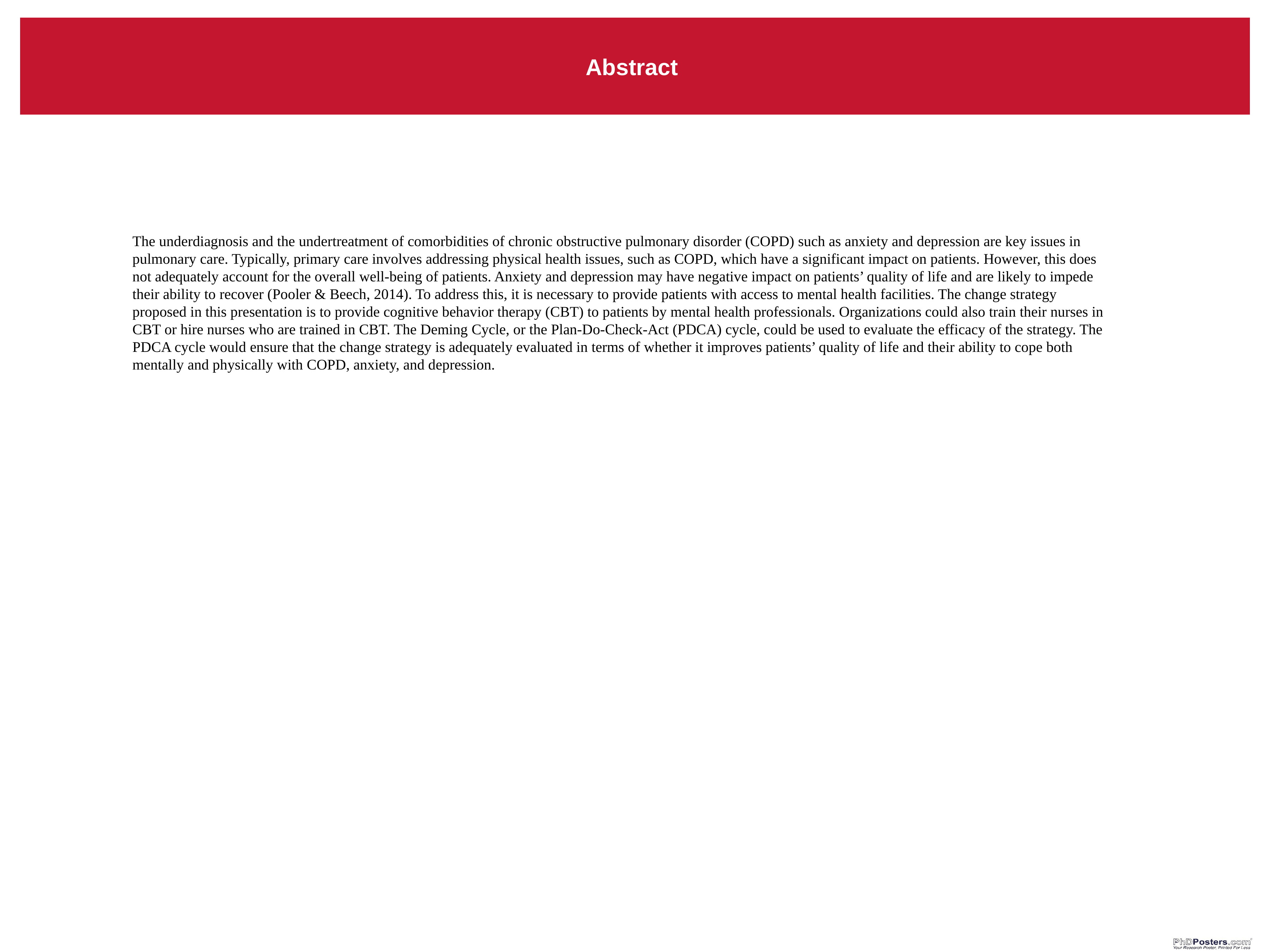

# Abstract
The underdiagnosis and the undertreatment of comorbidities of chronic obstructive pulmonary disorder (COPD) such as anxiety and depression are key issues in pulmonary care. Typically, primary care involves addressing physical health issues, such as COPD, which have a significant impact on patients. However, this does not adequately account for the overall well-being of patients. Anxiety and depression may have negative impact on patients’ quality of life and are likely to impede their ability to recover (Pooler & Beech, 2014). To address this, it is necessary to provide patients with access to mental health facilities. The change strategy proposed in this presentation is to provide cognitive behavior therapy (CBT) to patients by mental health professionals. Organizations could also train their nurses in CBT or hire nurses who are trained in CBT. The Deming Cycle, or the Plan-Do-Check-Act (PDCA) cycle, could be used to evaluate the efficacy of the strategy. The PDCA cycle would ensure that the change strategy is adequately evaluated in terms of whether it improves patients’ quality of life and their ability to cope both mentally and physically with COPD, anxiety, and depression.